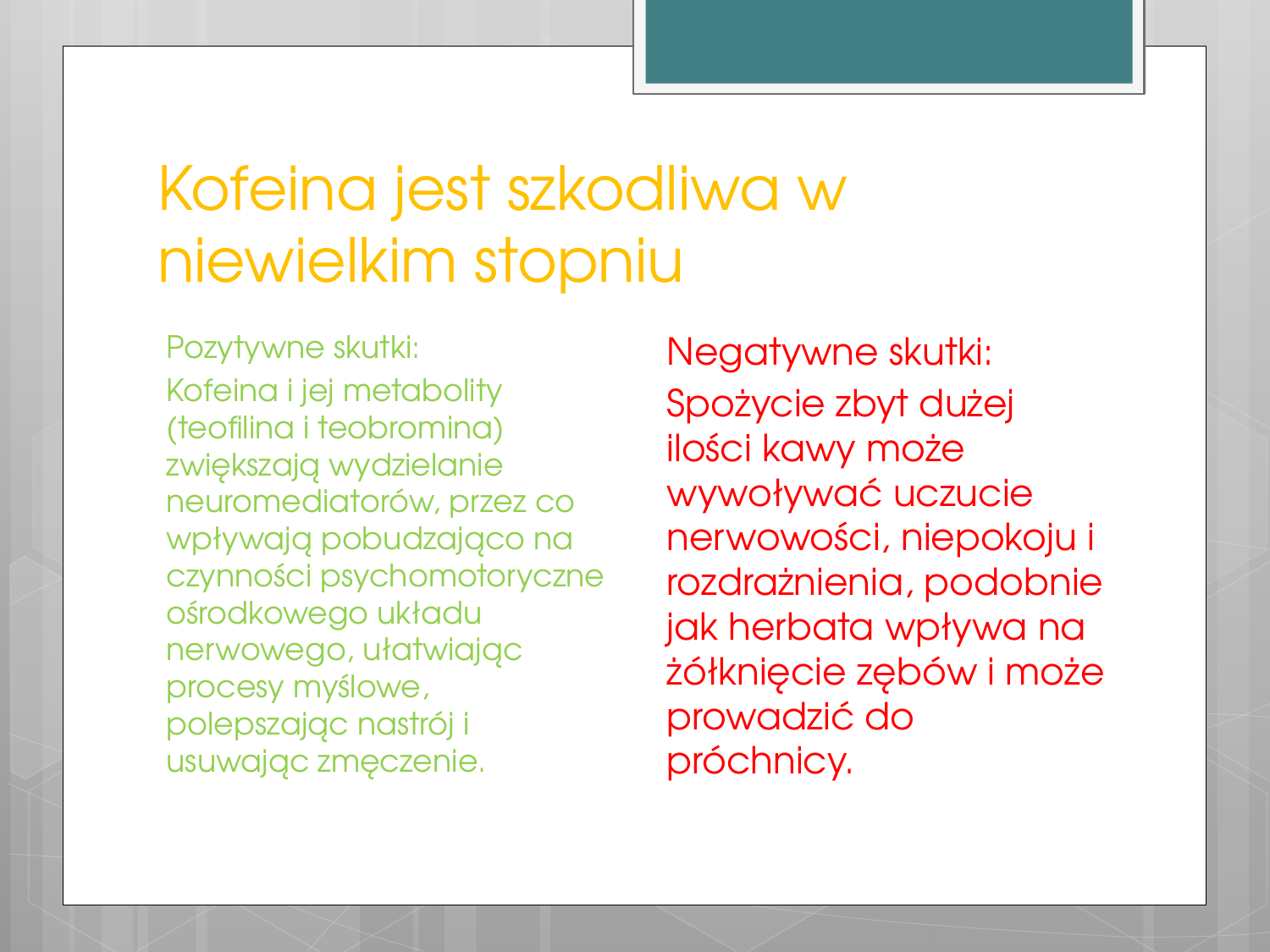

# Kofeina jest szkodliwa w niewielkim stopniu
Negatywne skutki:
Spożycie zbyt dużej ilości kawy może wywoływać uczucie nerwowości, niepokoju i rozdrażnienia, podobnie jak herbata wpływa na żółknięcie zębów i może prowadzić do próchnicy.
Pozytywne skutki:
Kofeina i jej metabolity (teofilina i teobromina) zwiększają wydzielanie neuromediatorów, przez co wpływają pobudzająco na czynności psychomotoryczne ośrodkowego układu nerwowego, ułatwiając procesy myślowe, polepszając nastrój i usuwając zmęczenie.